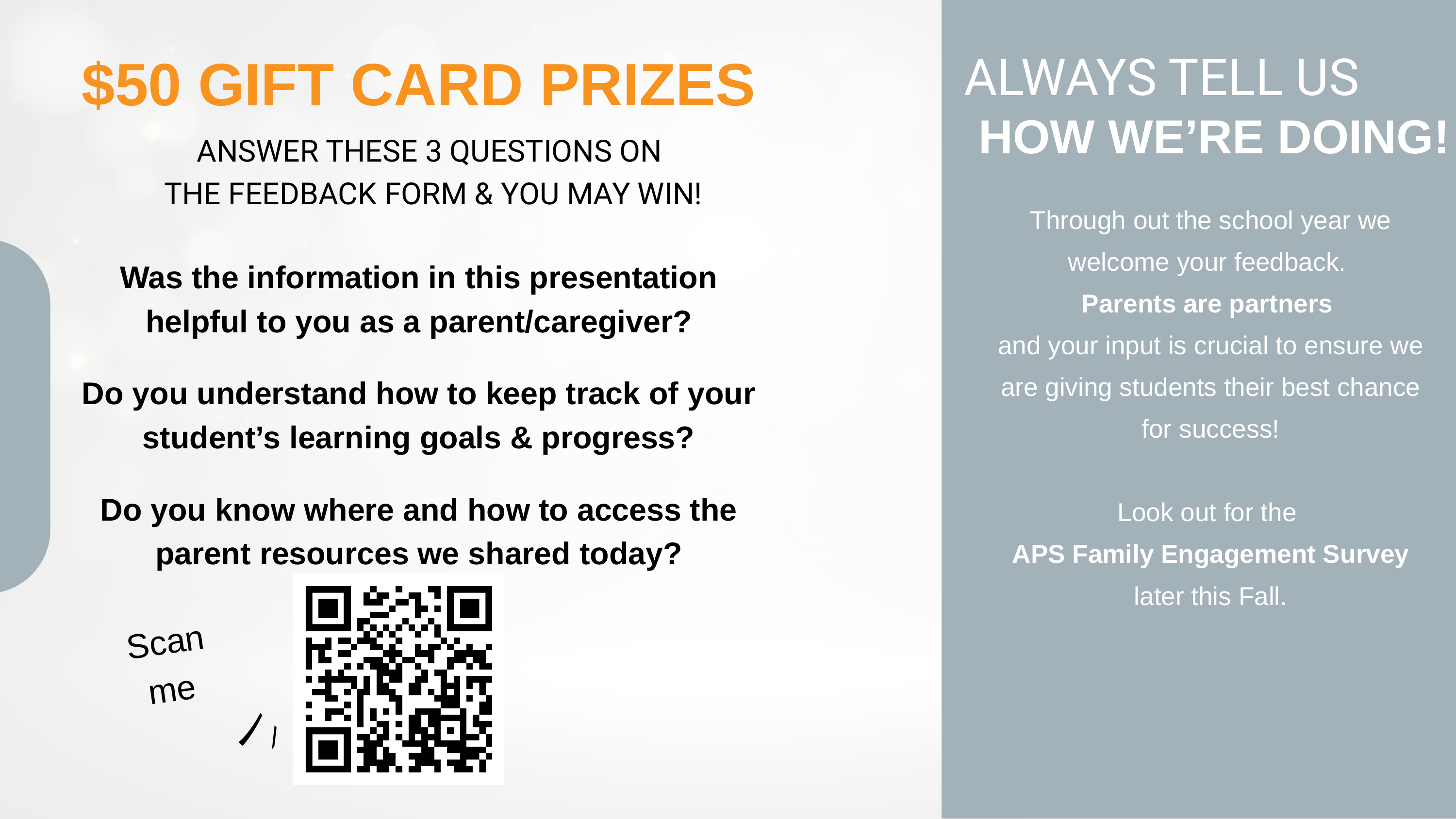

$50 GIFT CARD PRIZES
ALWAYS TELL US
HOW WE’RE DOING!
ANSWER THESE 3 QUESTIONS ON
THE FEEDBACK FORM & YOU MAY WIN!
Through out the school year we welcome your feedback.
Parents are partners
and your input is crucial to ensure we are giving students their best chance for success!

Look out for the
APS Family Engagement Survey later this Fall.

Was the information in this presentation helpful to you as a parent/caregiver?

Do you understand how to keep track of your student’s learning goals & progress?

Do you know where and how to access the parent resources we shared today?

Scan me